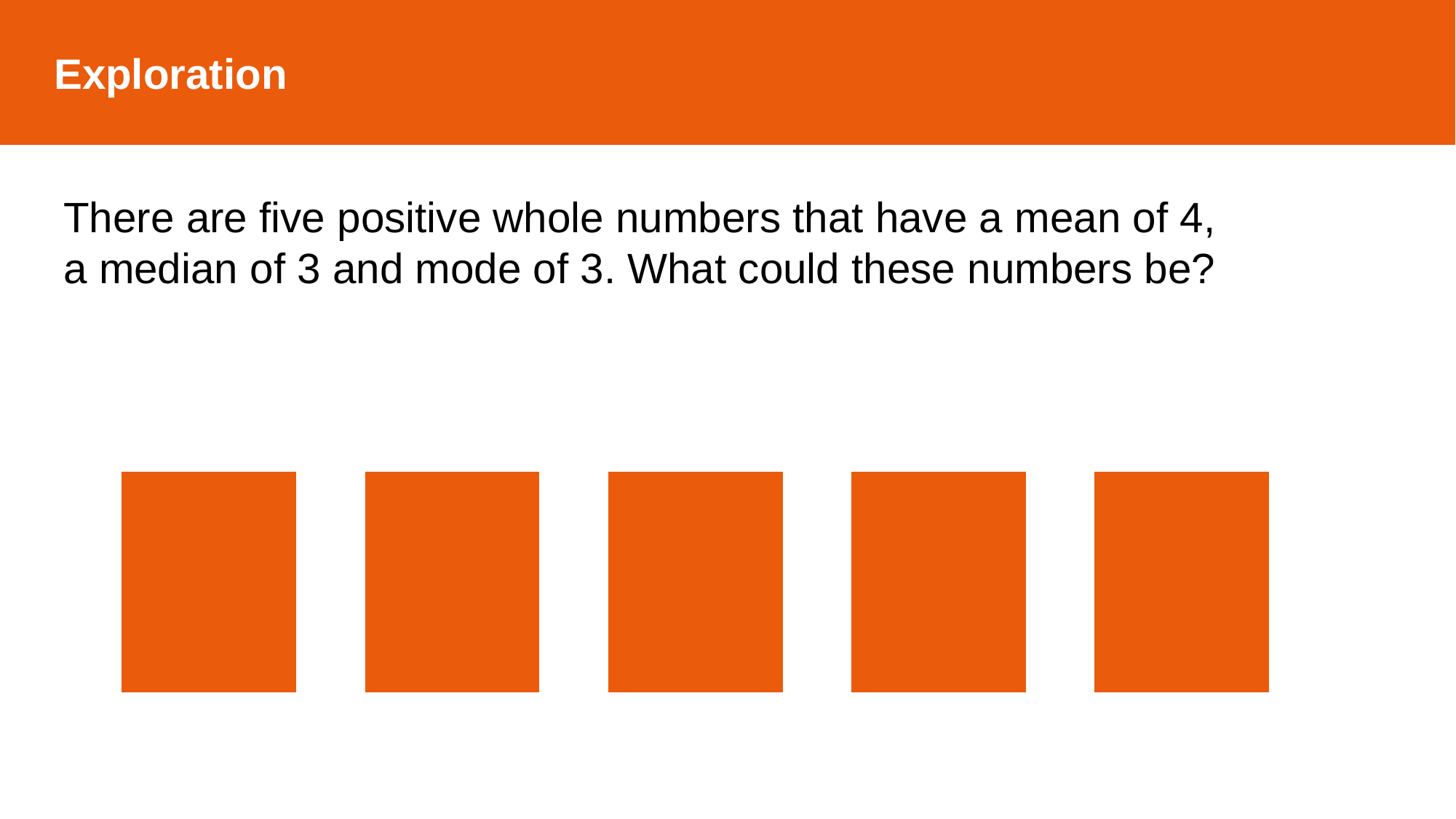

Exploration
There are five positive whole numbers that have a mean of 4,
a median of 3 and mode of 3. What could these numbers be?